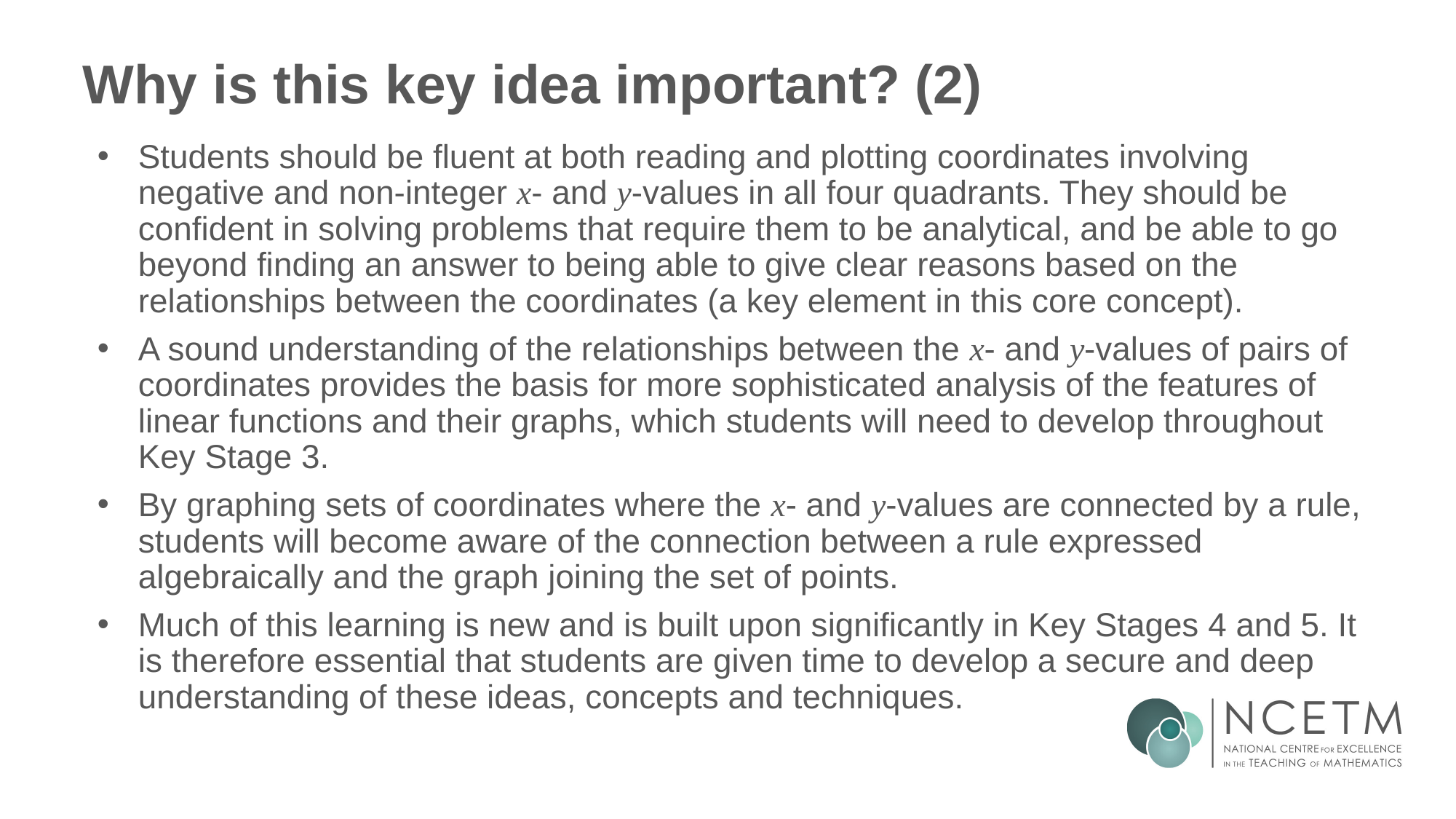

# Why is this key idea important? (2)
Students should be fluent at both reading and plotting coordinates involving negative and non-integer x- and y-values in all four quadrants. They should be confident in solving problems that require them to be analytical, and be able to go beyond finding an answer to being able to give clear reasons based on the relationships between the coordinates (a key element in this core concept).
A sound understanding of the relationships between the x- and y-values of pairs of coordinates provides the basis for more sophisticated analysis of the features of linear functions and their graphs, which students will need to develop throughout Key Stage 3.
By graphing sets of coordinates where the x- and y-values are connected by a rule, students will become aware of the connection between a rule expressed algebraically and the graph joining the set of points.
Much of this learning is new and is built upon significantly in Key Stages 4 and 5. It is therefore essential that students are given time to develop a secure and deep understanding of these ideas, concepts and techniques.